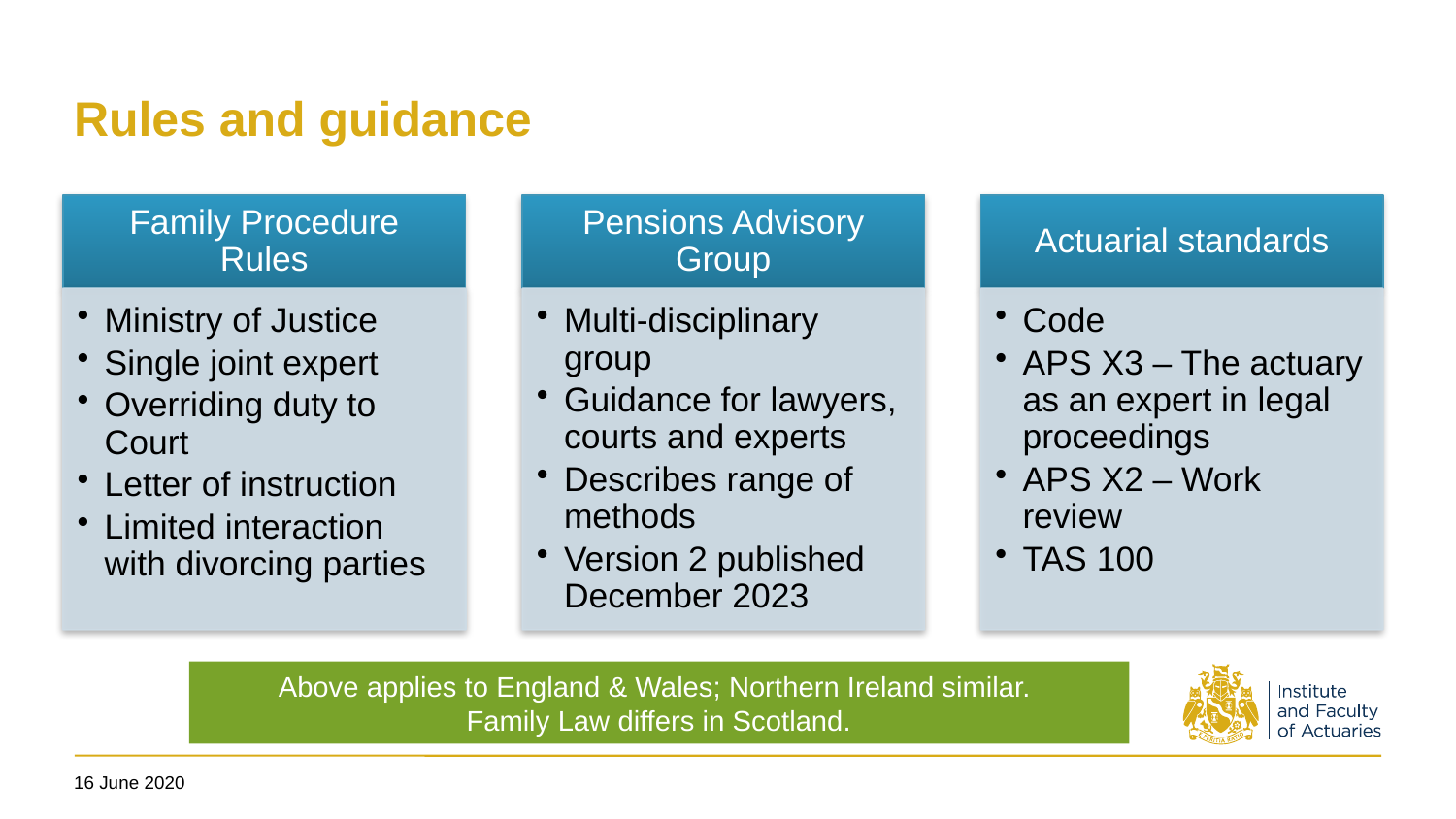

# Rules and guidance
Family Procedure Rules
Ministry of Justice
Single joint expert
Overriding duty to Court
Letter of instruction
Limited interaction with divorcing parties
Pensions Advisory Group
Multi-disciplinary group
Guidance for lawyers, courts and experts
Describes range of methods
Version 2 published December 2023
Actuarial standards
Code
APS X3 – The actuary as an expert in legal proceedings
APS X2 – Work review
TAS 100
Above applies to England & Wales; Northern Ireland similar.
Family Law differs in Scotland.
16 June 2020